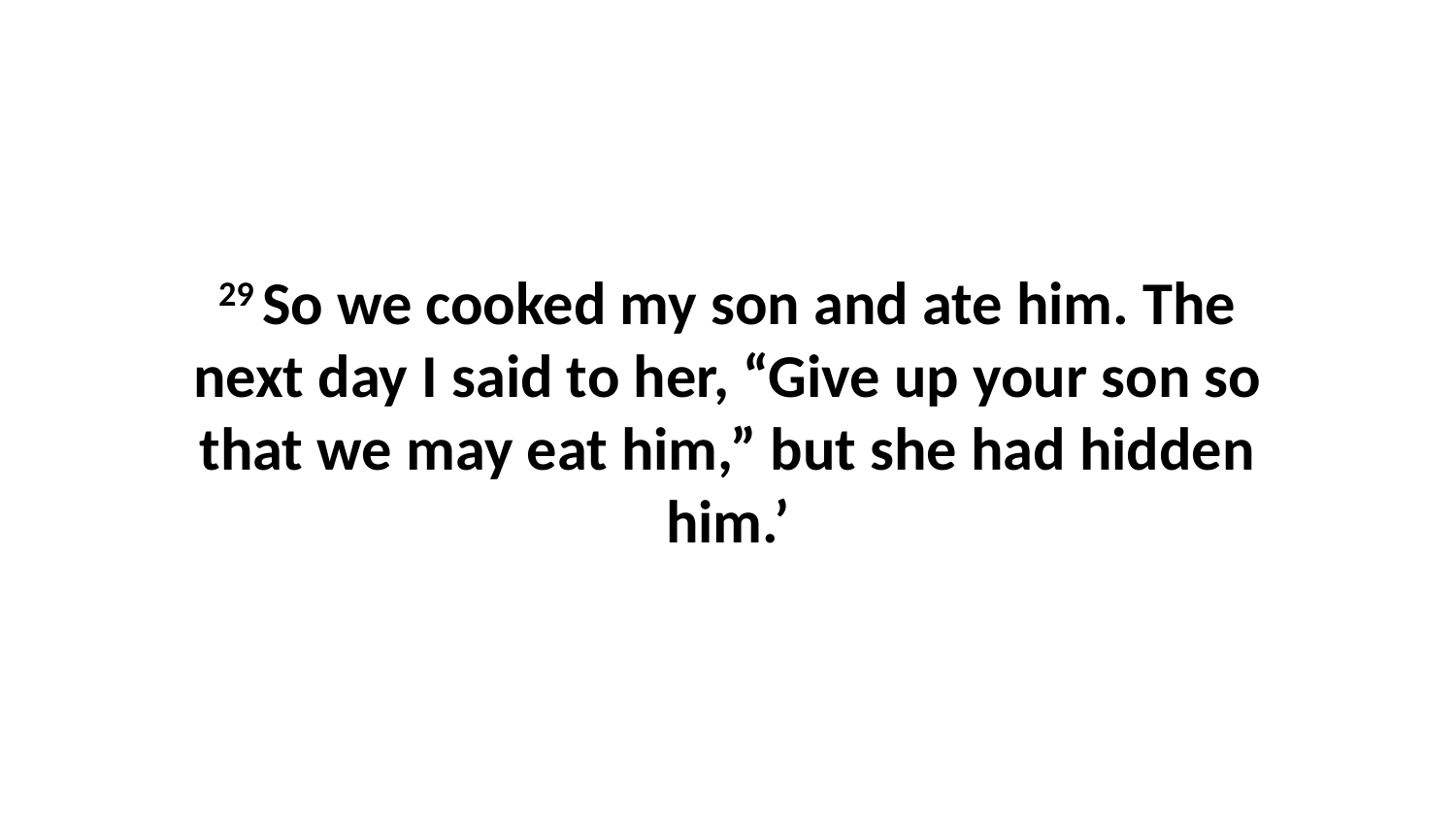

29 So we cooked my son and ate him. The next day I said to her, “Give up your son so that we may eat him,” but she had hidden him.’